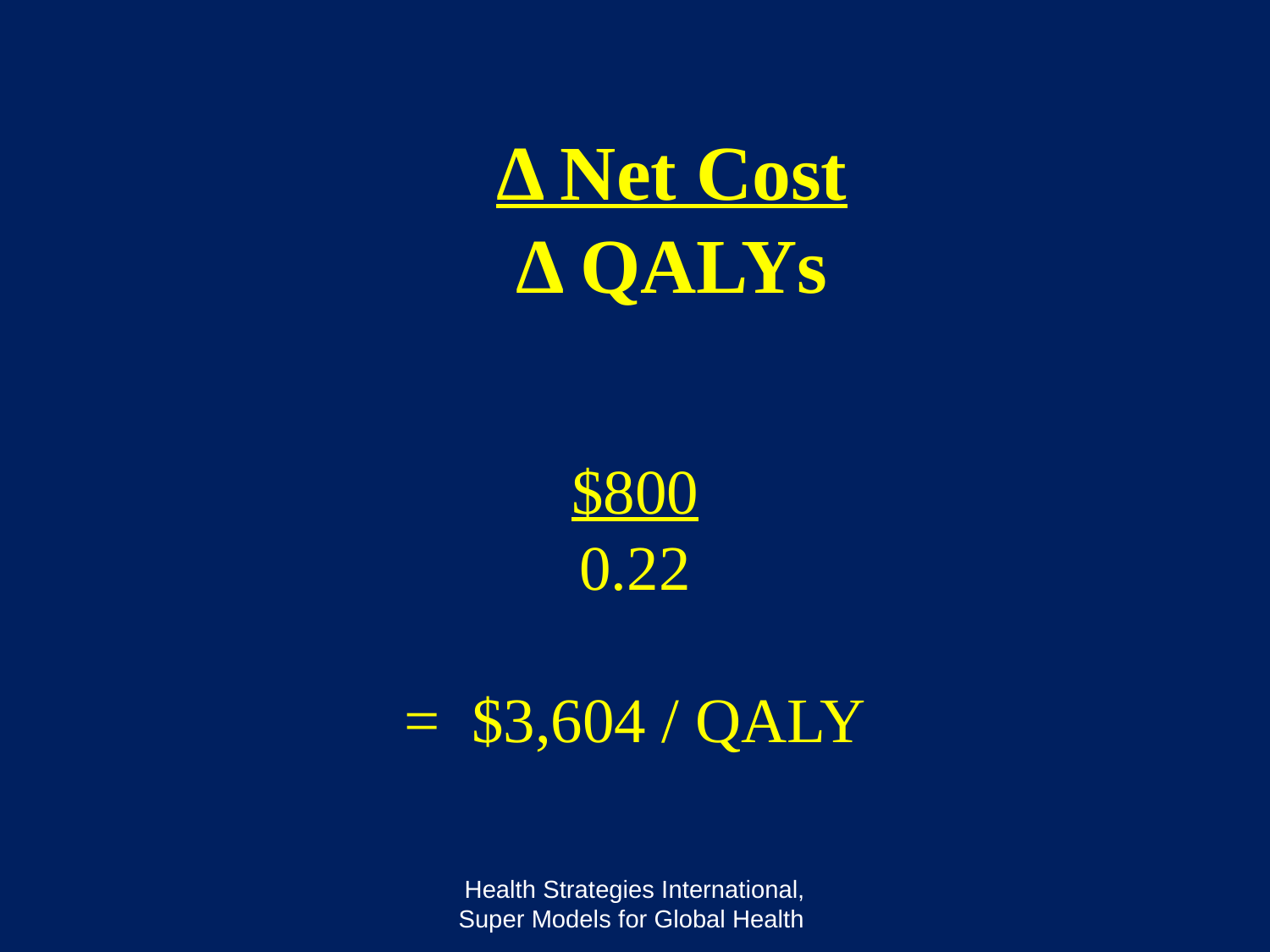

Δ Net Cost
Δ QALYs
$800
0.22

=  $3,604 / QALY
Health Strategies International, Super Models for Global Health